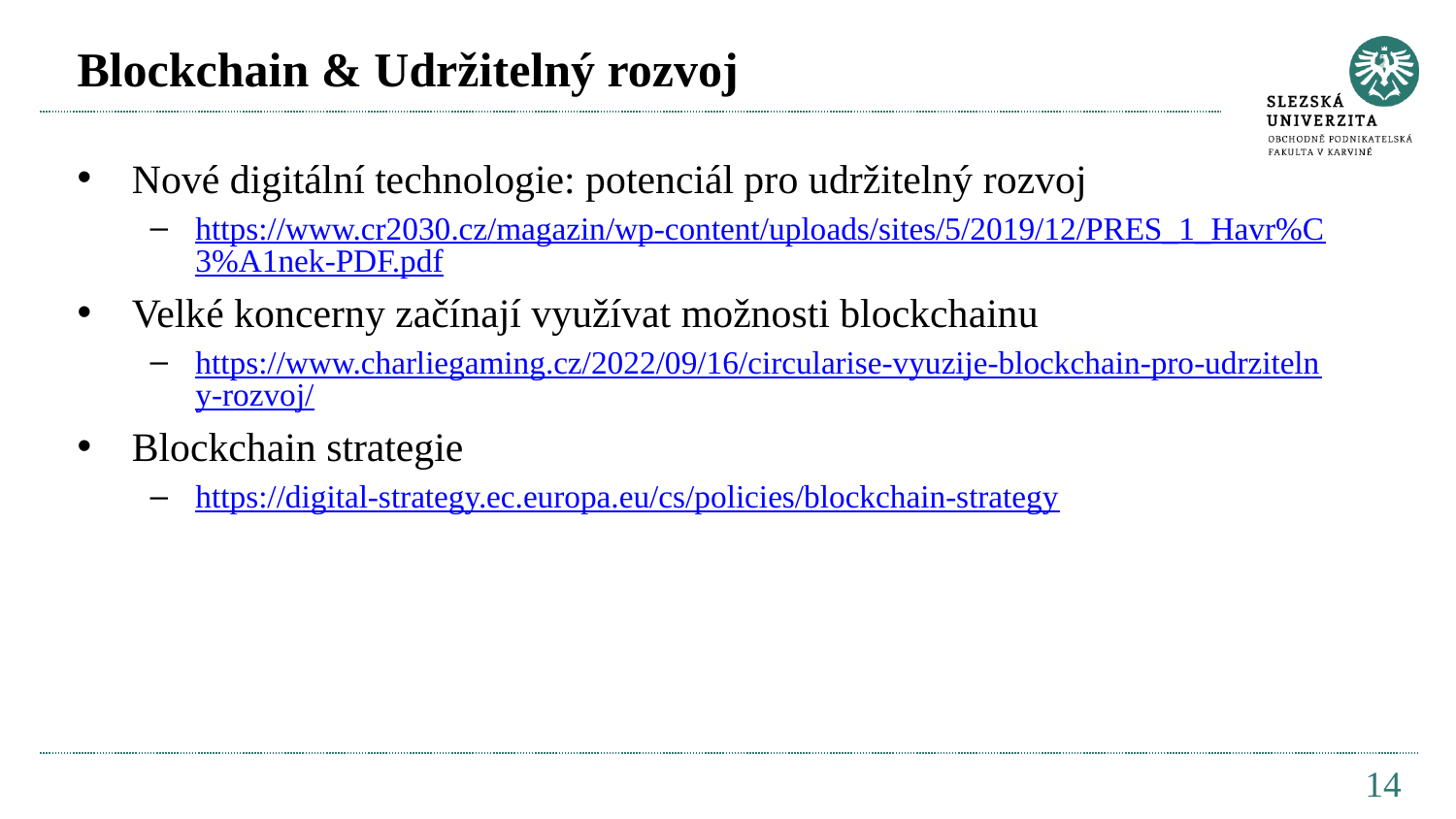

# Blockchain & Udržitelný rozvoj
Nové digitální technologie: potenciál pro udržitelný rozvoj
https://www.cr2030.cz/magazin/wp-content/uploads/sites/5/2019/12/PRES_1_Havr%C3%A1nek-PDF.pdf
Velké koncerny začínají využívat možnosti blockchainu
https://www.charliegaming.cz/2022/09/16/circularise-vyuzije-blockchain-pro-udrzitelny-rozvoj/
Blockchain strategie
https://digital-strategy.ec.europa.eu/cs/policies/blockchain-strategy

14